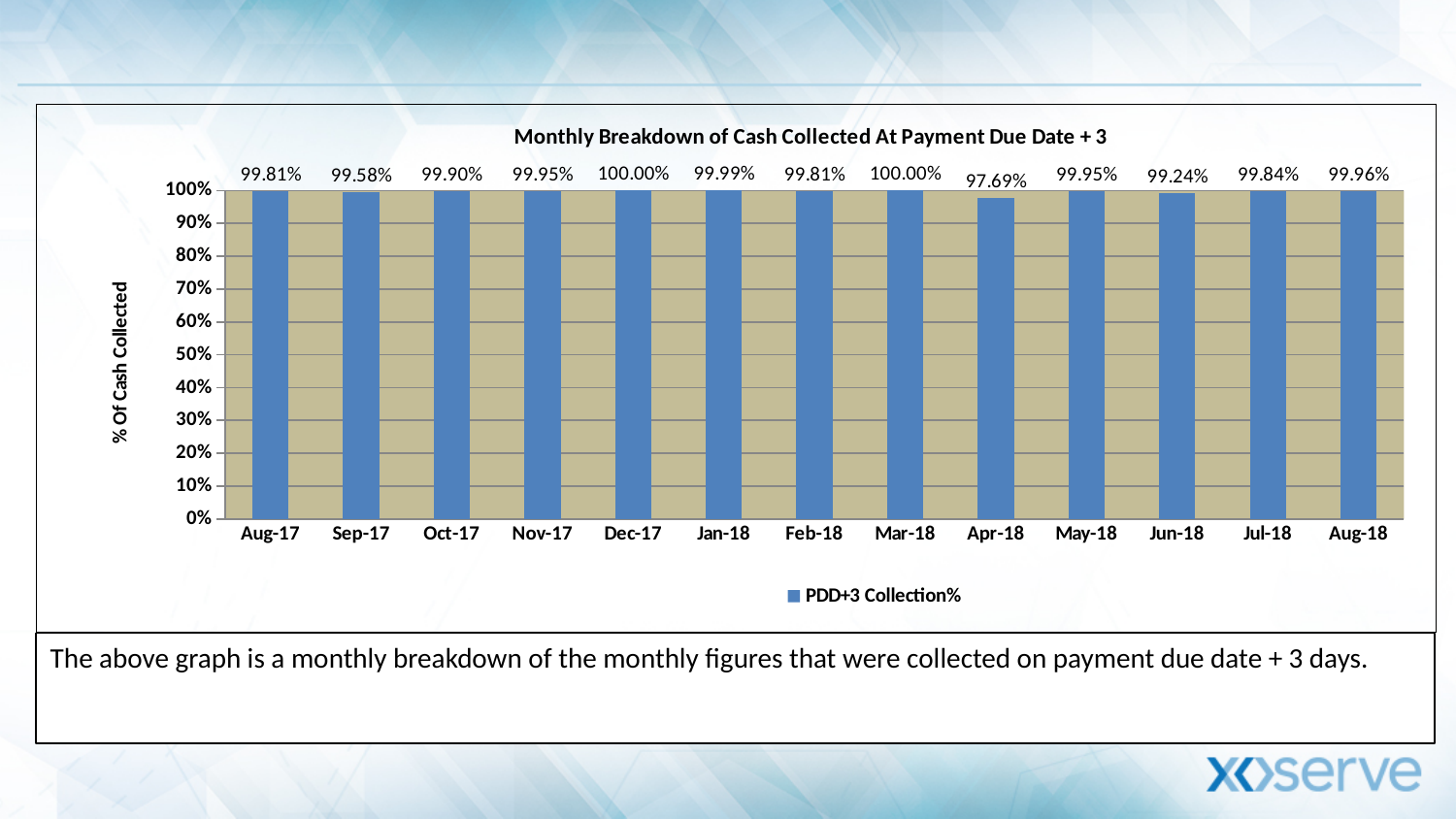

### Chart: Monthly Breakdown of Cash Collected At Payment Due Date + 3

| Category | PDD+3 Collection% |
|---|---|
| 42948 | 0.998141640451168 |
| 42979 | 0.995839101912215 |
| 43009 | 0.9990306650815857 |
| 43040 | 0.9994509870182343 |
| 43070 | 0.9999984549974458 |
| 43101 | 0.9999003185379751 |
| 43132 | 0.9980890963158012 |
| 43160 | 1.0 |
| 43191 | 0.9768563516436255 |
| 43221 | 0.9994657923662819 |
| 43252 | 0.9923793418785161 |
| 43282 | 0.9984339365680974 |
| 43313 | 0.9995942836549329 |
The above graph is a monthly breakdown of the monthly figures that were collected on payment due date + 3 days.